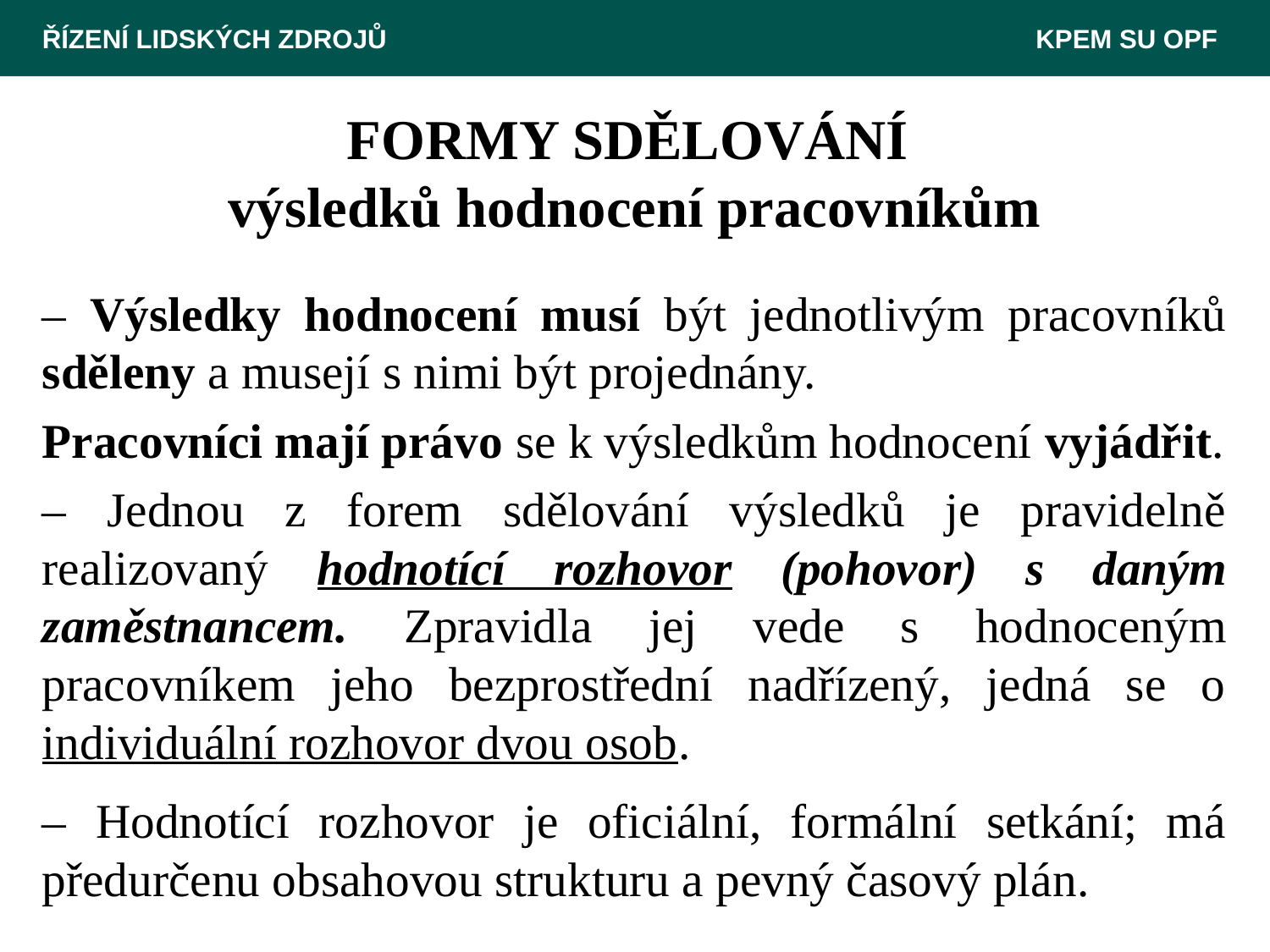

ŘÍZENÍ LIDSKÝCH ZDROJŮ						 KPEM SU OPF
# FORMY SDĚLOVÁNÍ výsledků hodnocení pracovníkům
– Výsledky hodnocení musí být jednotlivým pracovníků sděleny a musejí s nimi být projednány.
Pracovníci mají právo se k výsledkům hodnocení vyjádřit.
– Jednou z forem sdělování výsledků je pravidelně realizovaný hodnotící rozhovor (pohovor) s daným zaměstnancem. Zpravidla jej vede s hodnoceným pracovníkem jeho bezprostřední nadřízený, jedná se o individuální rozhovor dvou osob.
– Hodnotící rozhovor je oficiální, formální setkání; má předurčenu obsahovou strukturu a pevný časový plán.